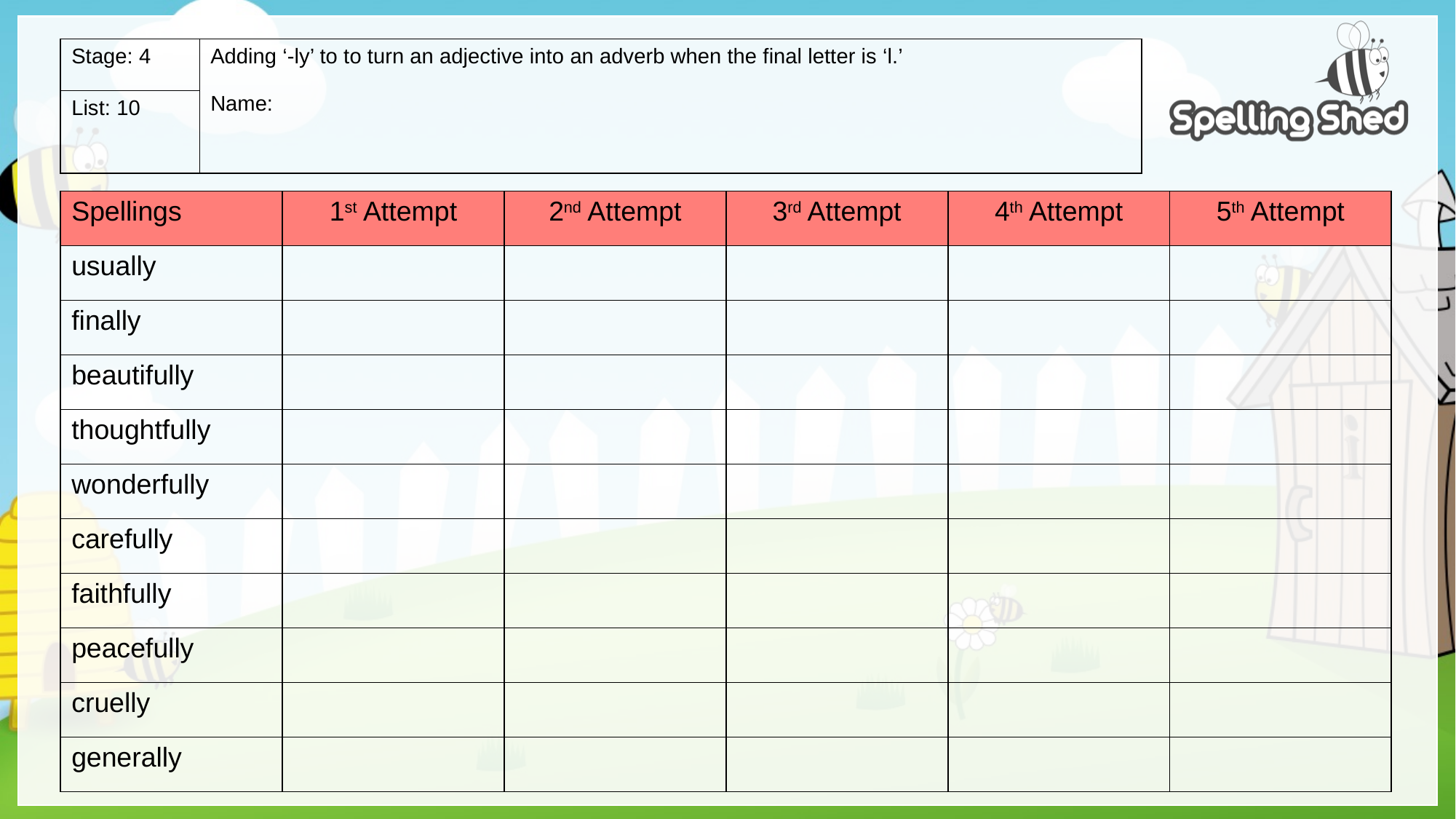

| Stage: 4 | Adding ‘-ly’ to to turn an adjective into an adverb when the final letter is ‘l.’ Name: |
| --- | --- |
| List: 10 |  |
| Spellings | 1st Attempt | 2nd Attempt | 3rd Attempt | 4th Attempt | 5th Attempt |
| --- | --- | --- | --- | --- | --- |
| usually |  |  |  |  |  |
| finally |  |  |  |  |  |
| beautifully |  |  |  |  |  |
| thoughtfully |  |  |  |  |  |
| wonderfully |  |  |  |  |  |
| carefully |  |  |  |  |  |
| faithfully |  |  |  |  |  |
| peacefully |  |  |  |  |  |
| cruelly |  |  |  |  |  |
| generally |  |  |  |  |  |